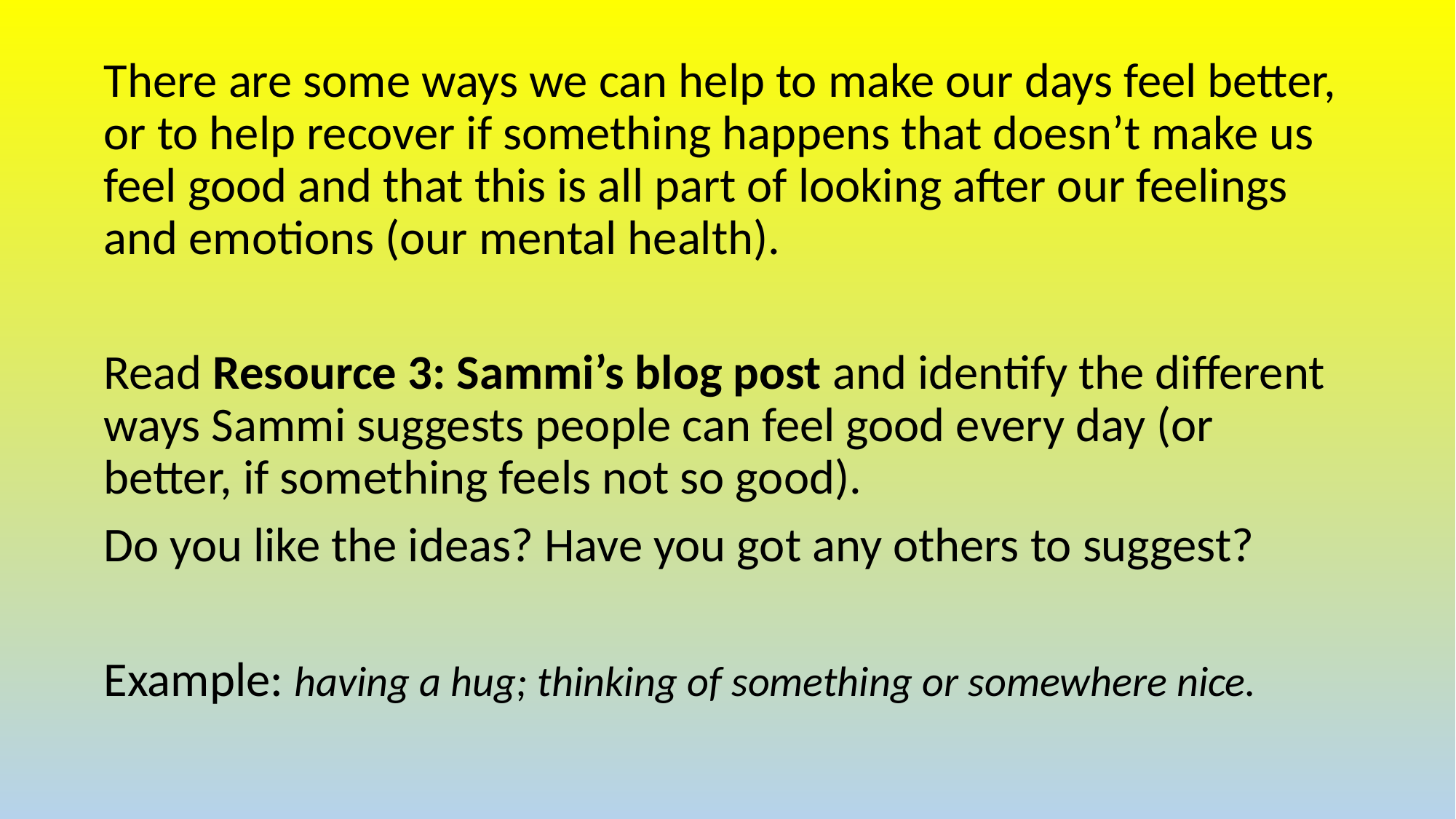

There are some ways we can help to make our days feel better, or to help recover if something happens that doesn’t make us feel good and that this is all part of looking after our feelings and emotions (our mental health).

Read Resource 3: Sammi’s blog post and identify the different ways Sammi suggests people can feel good every day (or better, if something feels not so good).
Do you like the ideas? Have you got any others to suggest?

Example: having a hug; thinking of something or somewhere nice.